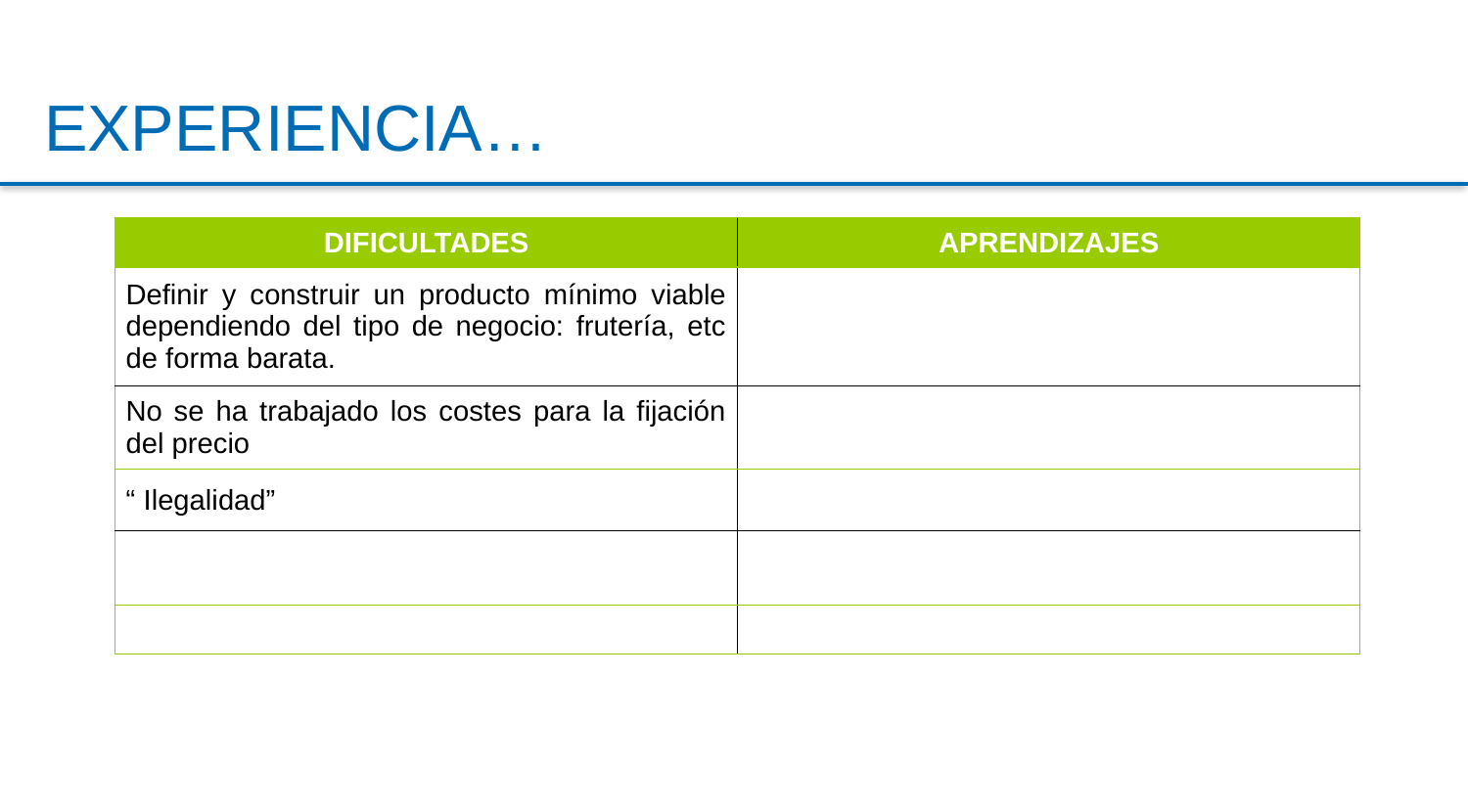

EXPERIENCIA…

| DIFICULTADES | APRENDIZAJES |
| --- | --- |
| Definir y construir un producto mínimo viable dependiendo del tipo de negocio: frutería, etc de forma barata. |  |
| No se ha trabajado los costes para la fijación del precio |  |
| “ Ilegalidad” |  |
|  |  |
|  |  |